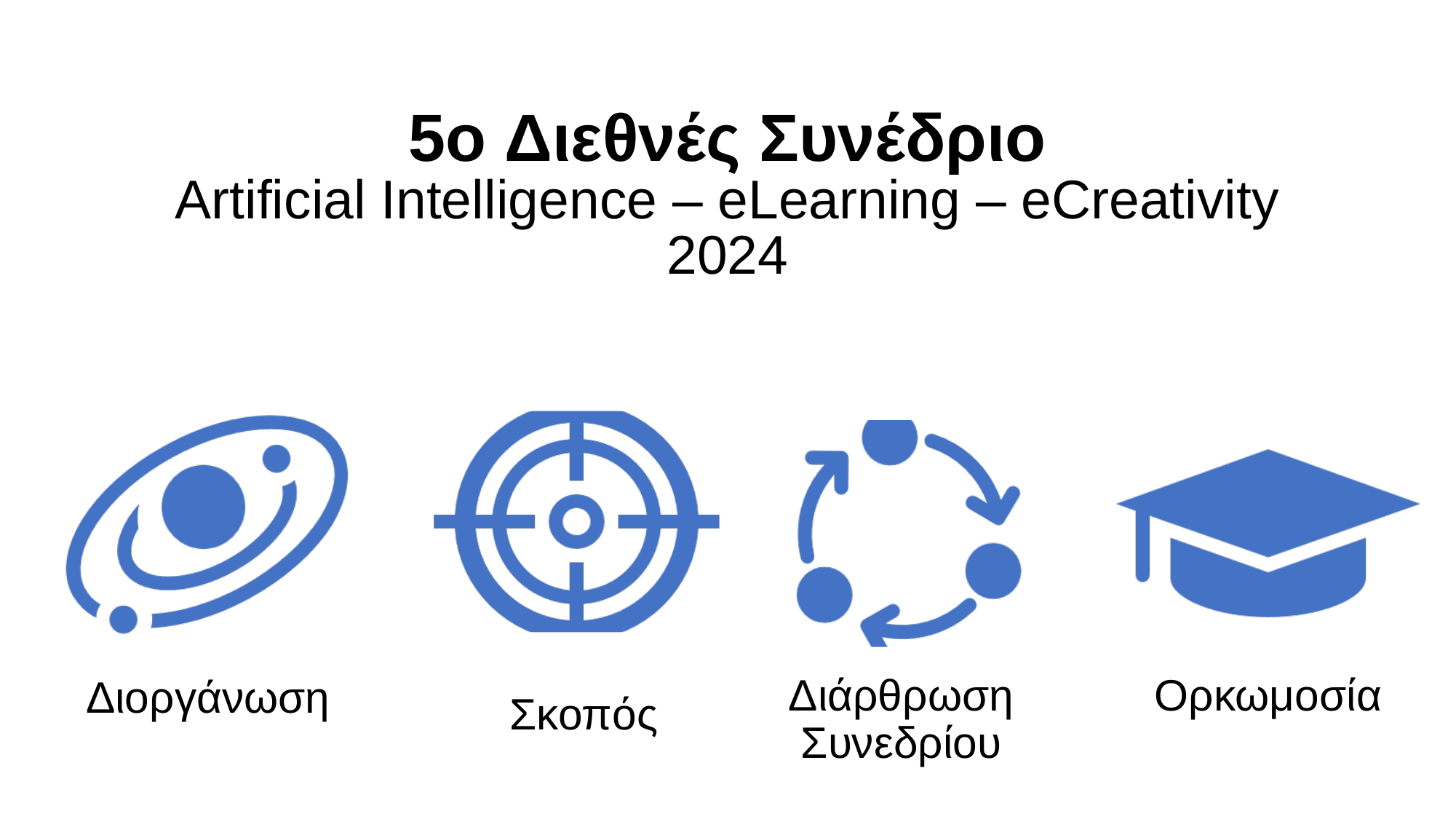

# 5o Διεθνές Συνέδριο Artificial Intelligence – eLearning – eCreativity 2024
Σκοπός
Διοργάνωση
Διάρθρωση Συνεδρίου
Ορκωμοσία